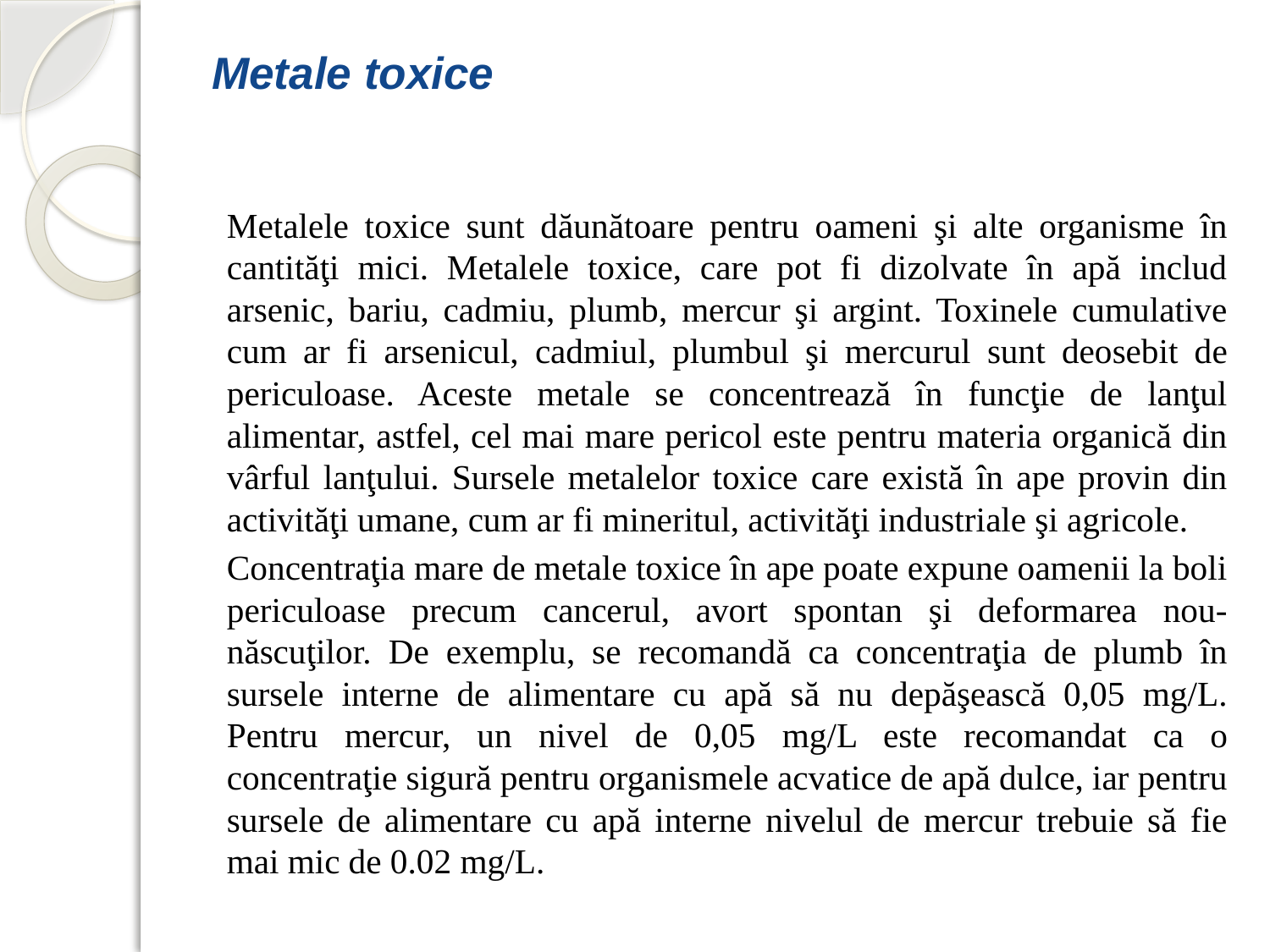

# Metale toxice

		Metalele toxice sunt dăunătoare pentru oameni şi alte organisme în cantităţi mici. Metalele toxice, care pot fi dizolvate în apă includ arsenic, bariu, cadmiu, plumb, mercur şi argint. Toxinele cumulative cum ar fi arsenicul, cadmiul, plumbul şi mercurul sunt deosebit de periculoase. Aceste metale se concentrează în funcţie de lanţul alimentar, astfel, cel mai mare pericol este pentru materia organică din vârful lanţului. Sursele metalelor toxice care există în ape provin din activităţi umane, cum ar fi mineritul, activităţi industriale şi agricole.
		Concentraţia mare de metale toxice în ape poate expune oamenii la boli periculoase precum cancerul, avort spontan şi deformarea nou-născuţilor. De exemplu, se recomandă ca concentraţia de plumb în sursele interne de alimentare cu apă să nu depăşească 0,05 mg/L. Pentru mercur, un nivel de 0,05 mg/L este recomandat ca o concentraţie sigură pentru organismele acvatice de apă dulce, iar pentru sursele de alimentare cu apă interne nivelul de mercur trebuie să fie mai mic de 0.02 mg/L.